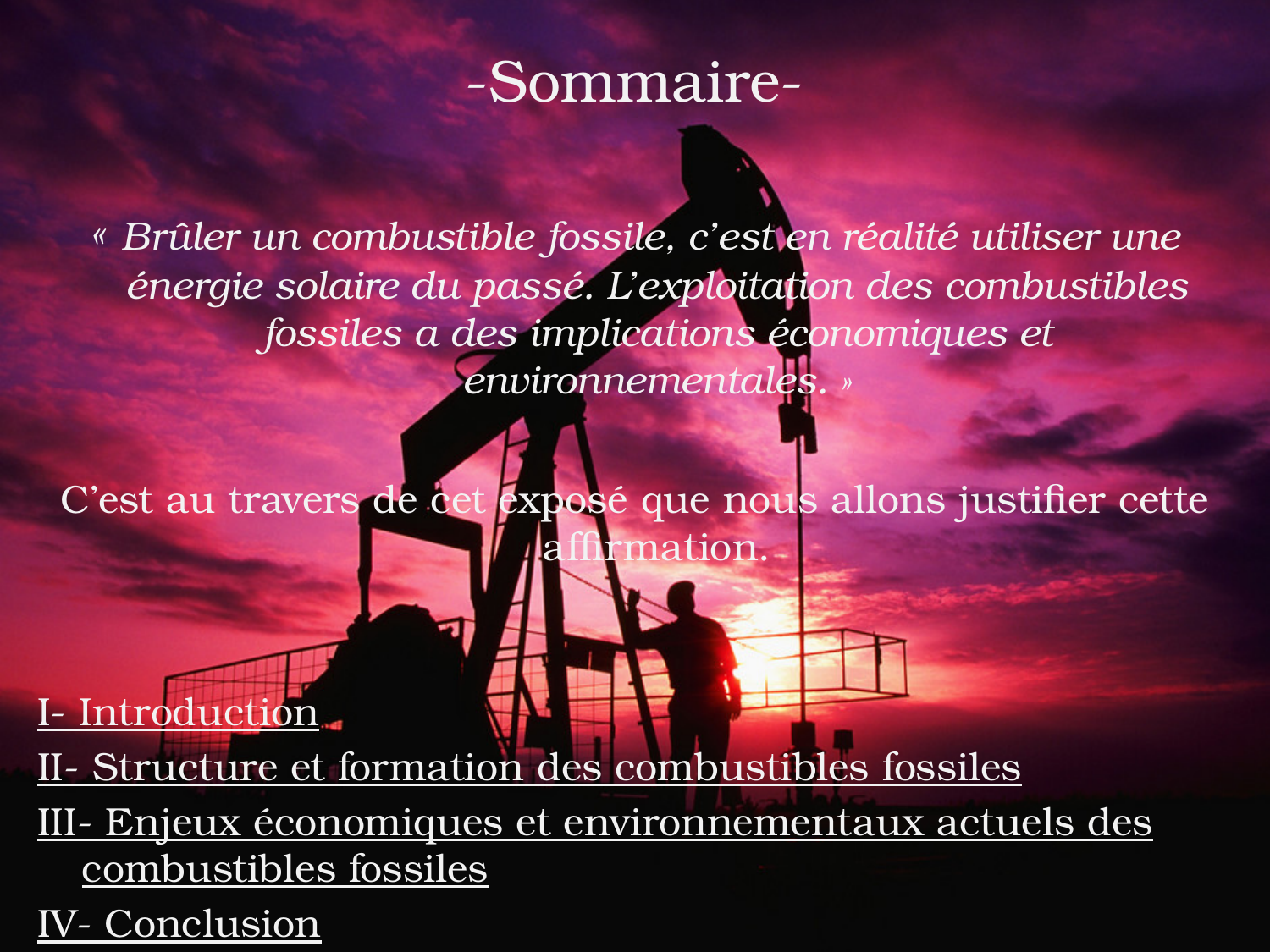

-Sommaire-

« Brûler un combustible fossile, c’est en réalité utiliser une énergie solaire du passé. L’exploitation des combustibles fossiles a des implications économiques et environnementales. »

C’est au travers de cet exposé que nous allons justifier cette affirmation.

I- Introduction
II- Structure et formation des combustibles fossiles
III- Enjeux économiques et environnementaux actuels des combustibles fossiles
IV- Conclusion